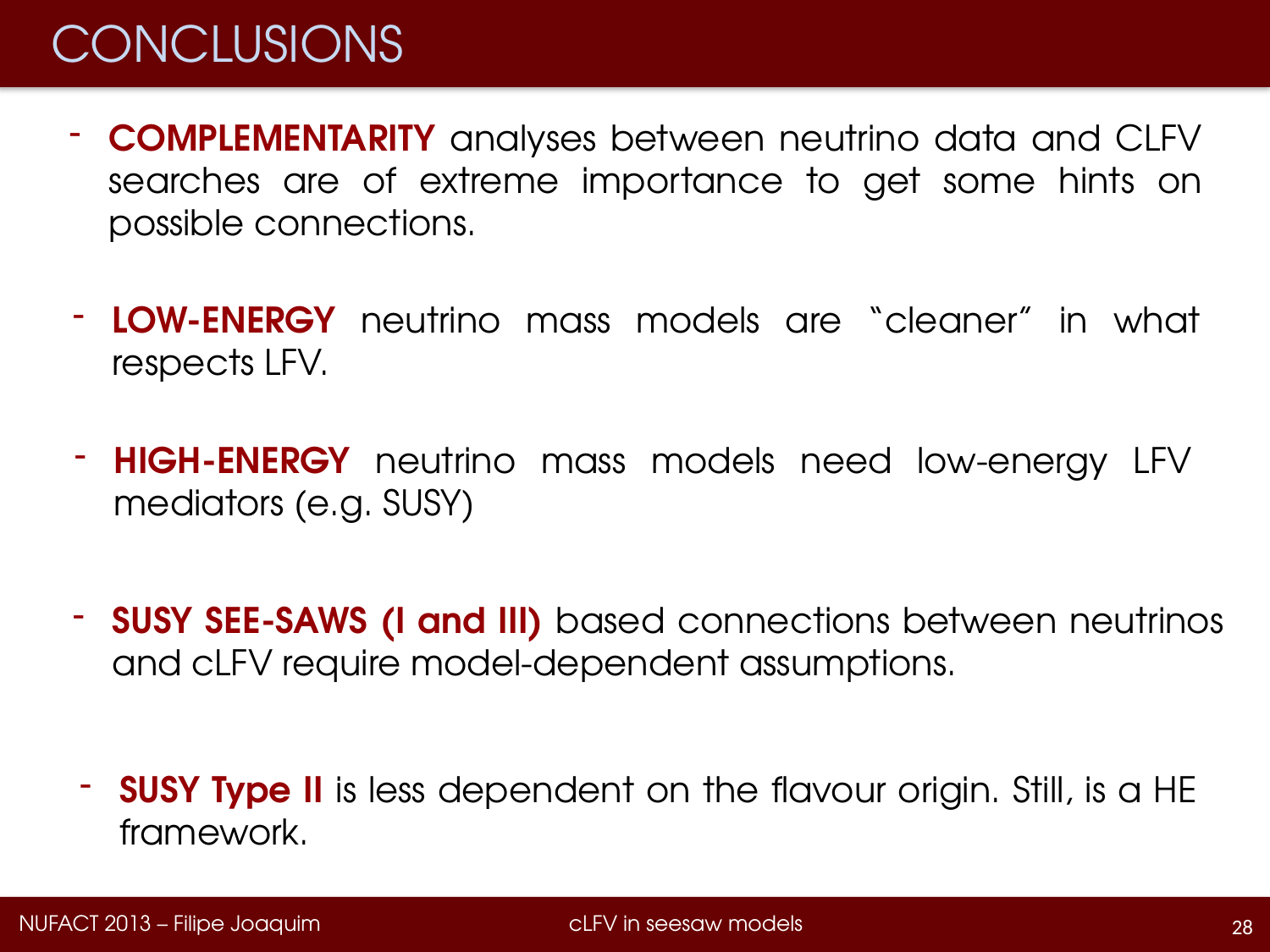

CONCLUSIONS
COMPLEMENTARITY analyses between neutrino data and CLFV searches are of extreme importance to get some hints on possible connections.
LOW-ENERGY neutrino mass models are “cleaner” in what respects LFV.
HIGH-ENERGY neutrino mass models need low-energy LFV mediators (e.g. SUSY)
SUSY SEE-SAWS (I and III) based connections between neutrinos and cLFV require model-dependent assumptions.
SUSY Type II is less dependent on the flavour origin. Still, is a HE framework.

NUFACT 2013 – Filipe Joaquim                                          cLFV in seesaw models
28